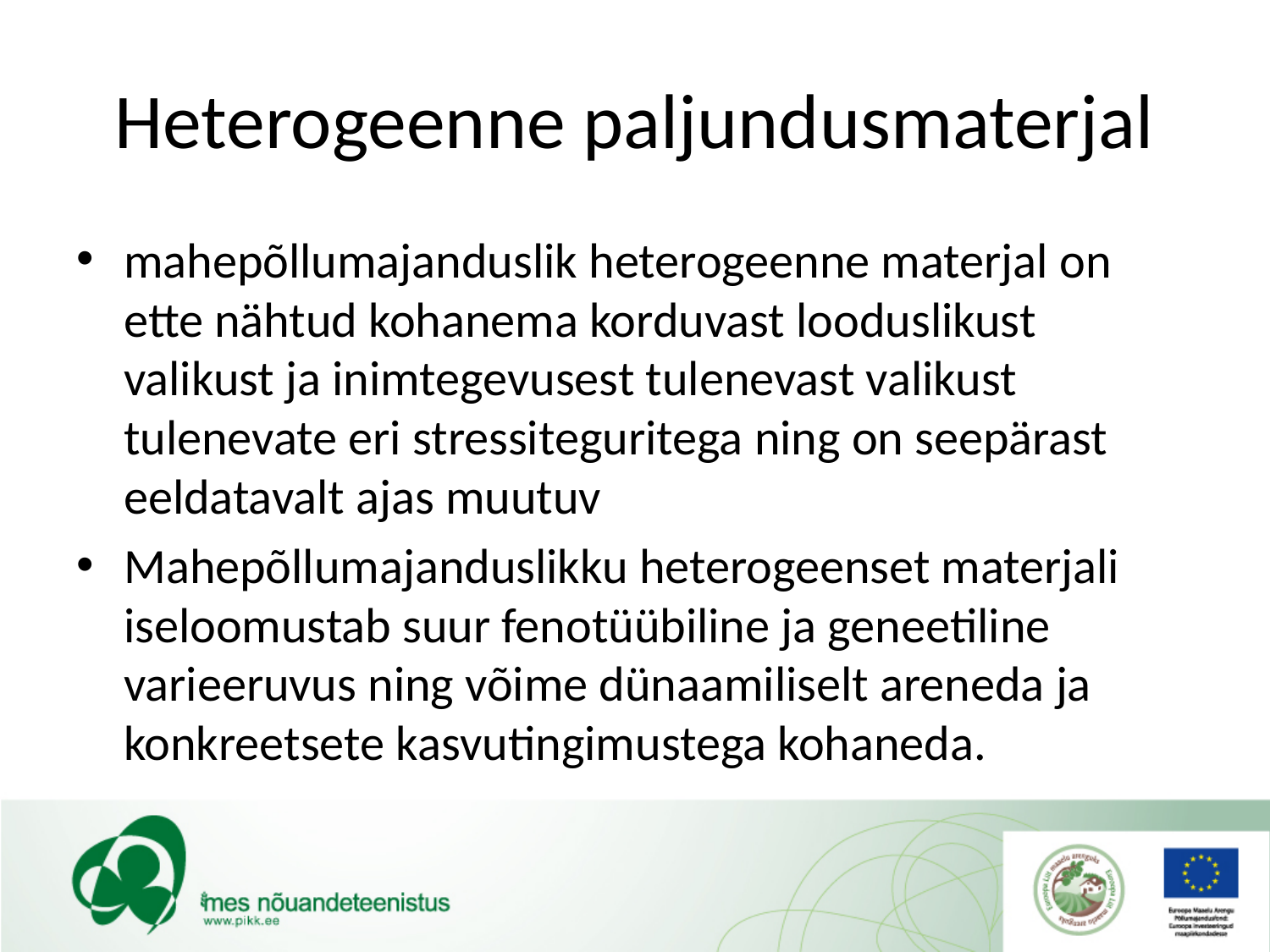

# Heterogeenne paljundusmaterjal
mahepõllumajanduslik heterogeenne materjal on ette nähtud kohanema korduvast looduslikust valikust ja inimtegevusest tulenevast valikust tulenevate eri stressiteguritega ning on seepärast eeldatavalt ajas muutuv
Mahepõllumajanduslikku heterogeenset materjali iseloomustab suur fenotüübiline ja geneetiline varieeruvus ning võime dünaamiliselt areneda ja konkreetsete kasvutingimustega kohaneda.